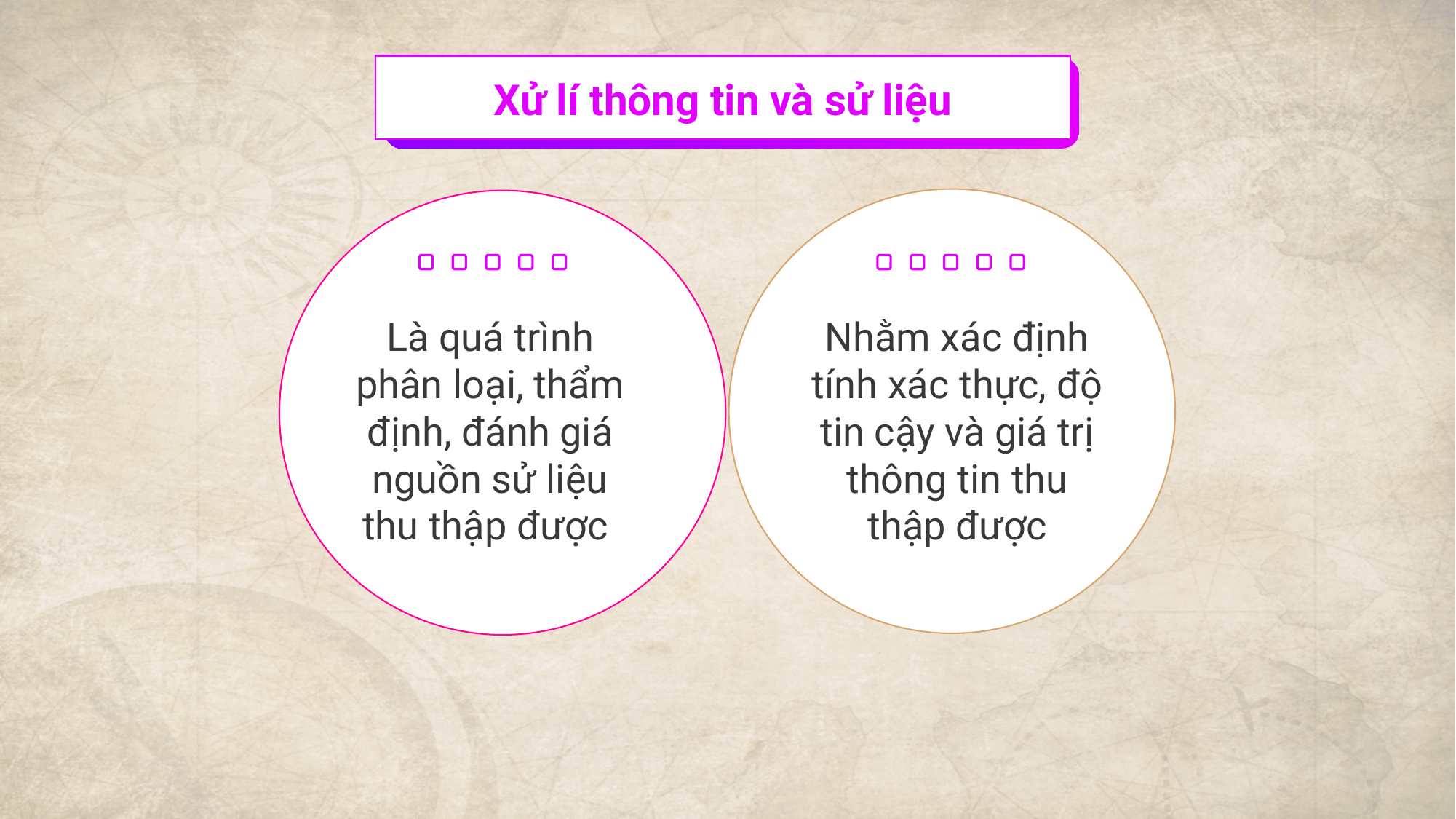

Xử lí thông tin và sử liệu

Là quá trình phân loại, thẩm định, đánh giá nguồn sử liệu thu thập được
Nhằm xác định tính xác thực, độ tin cậy và giá trị thông tin thu thập được